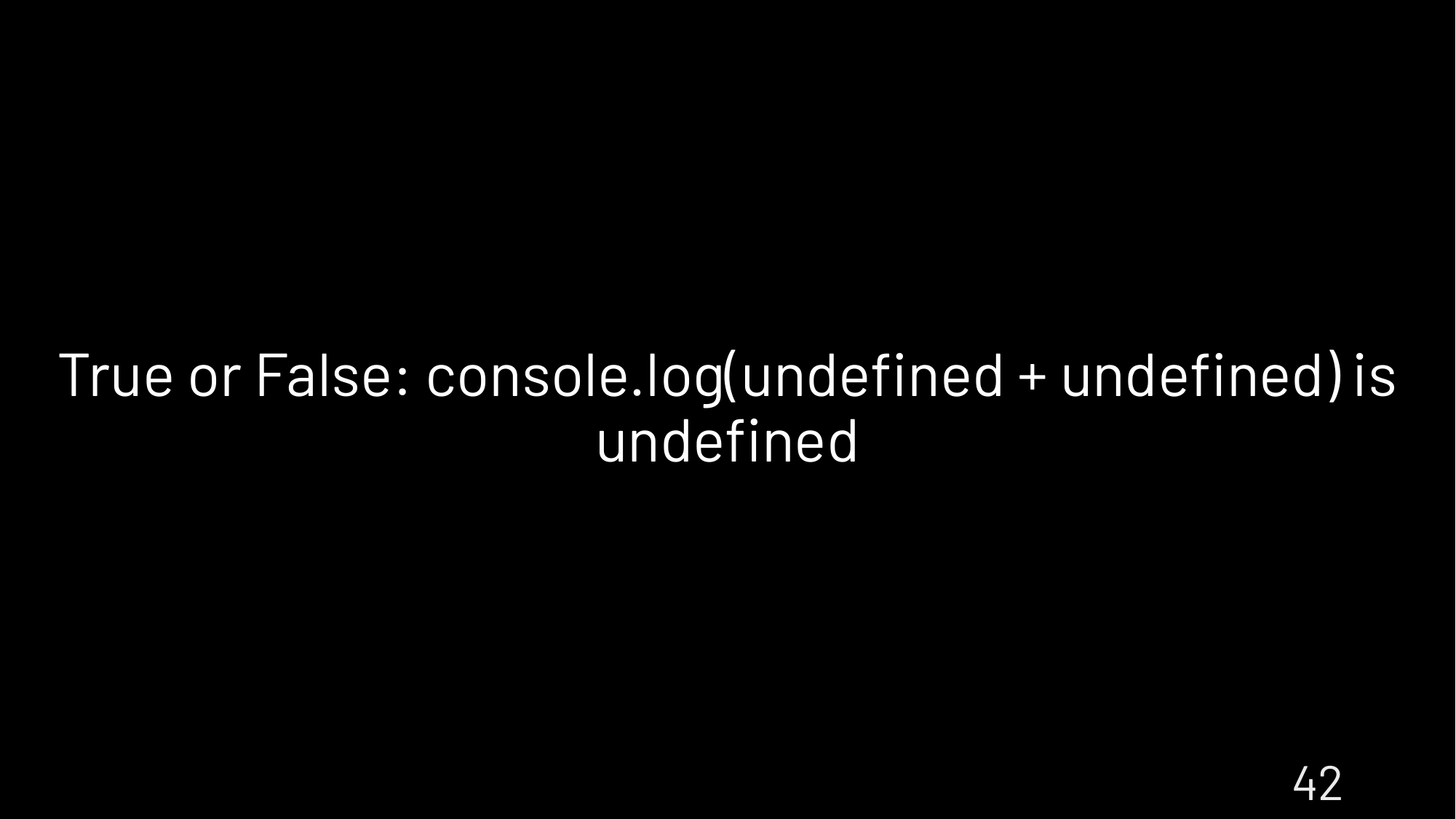

# True or False: console.log(undefined + undefined) is undefined
42